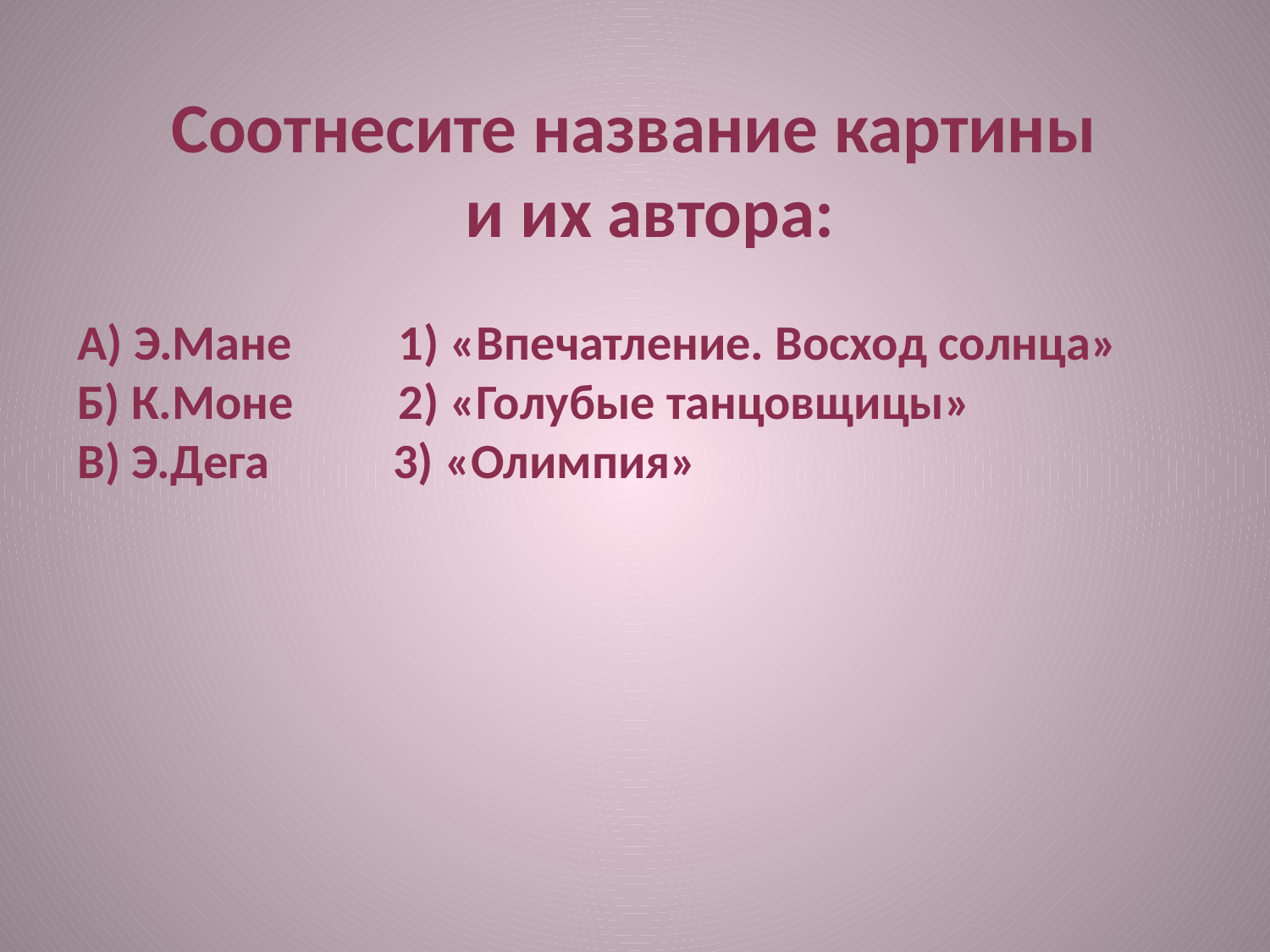

Соотнесите название картины
и их автора:

А) Э.Мане	      1) «Впечатление. Восход солнца»
Б) К.Моне	      2) «Голубые танцовщицы»
В) Э.Дега           3) «Олимпия»